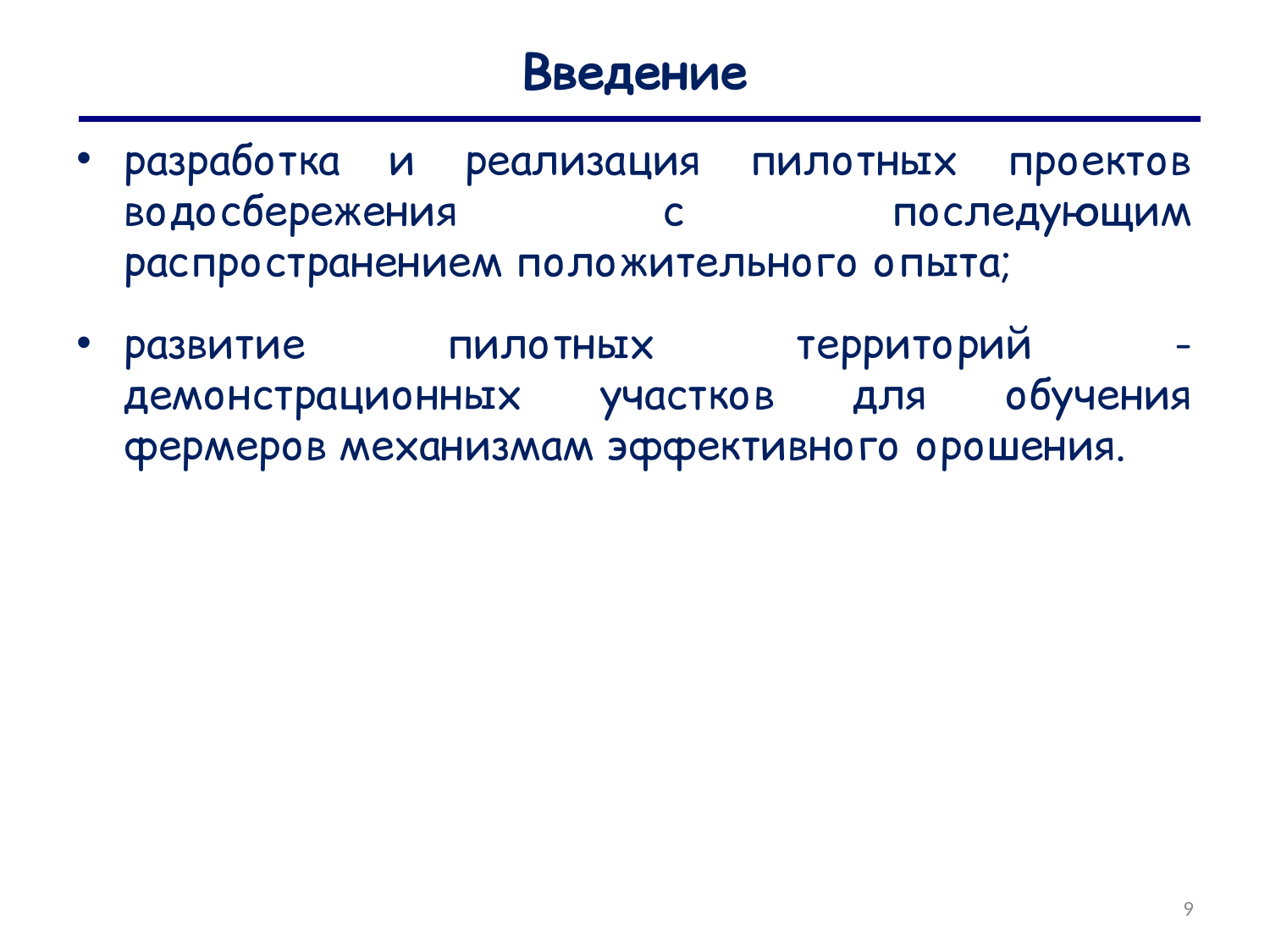

# Введение

разработка и реализация пилотных проектов водосбережения с последующим распространением положительного опыта;
развитие пилотных территорий - демонстрационных участков для обучения фермеров механизмам эффективного орошения.
9